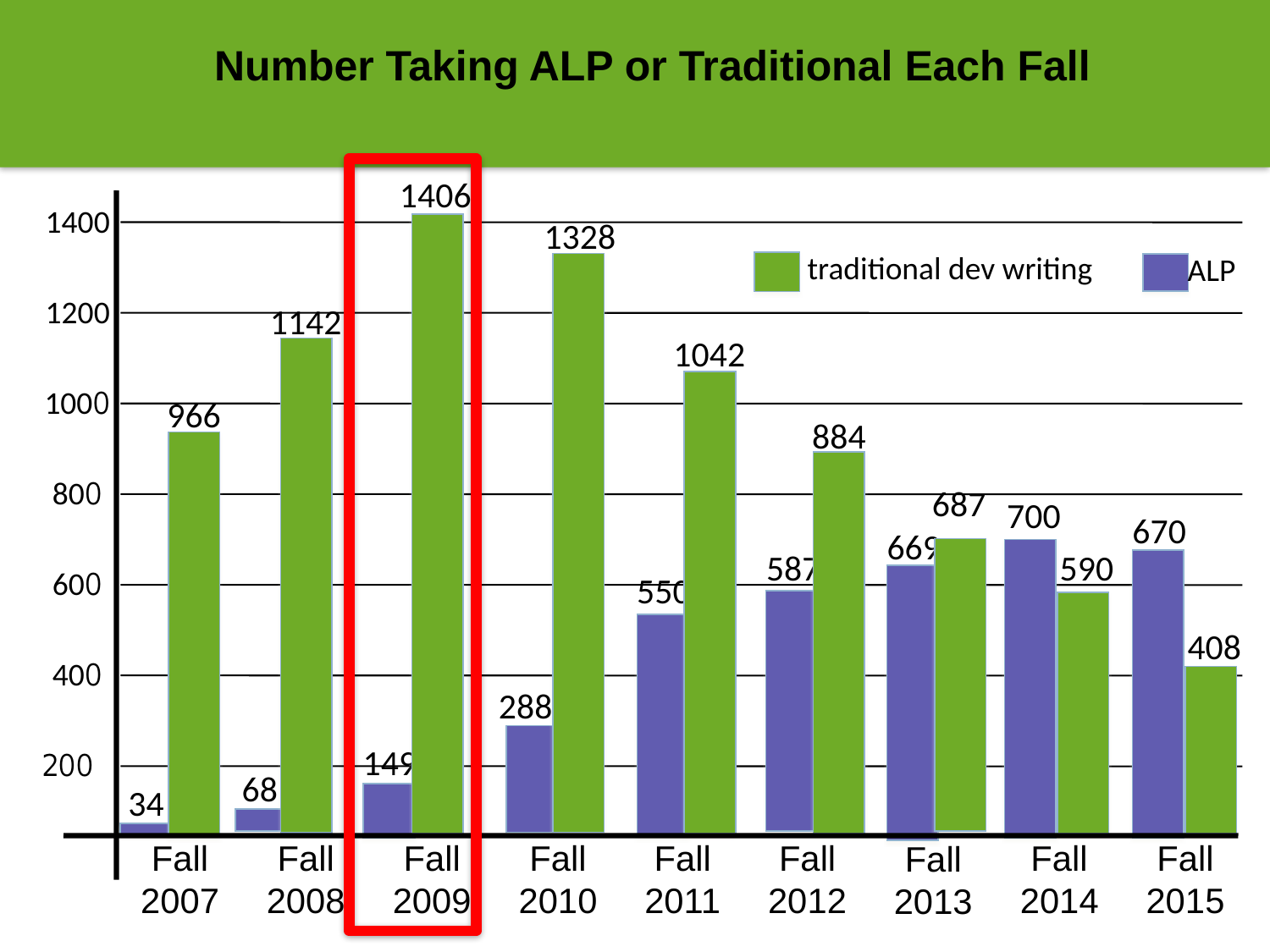

Number Taking ALP or Traditional Each Fall

1406

1328

1142

1042

966

884

687

590

408

1400

traditional dev writing

ALP

1200

1000

800

700

670

669

587

550

288

149

68

34

600

400

200

Fall
2007
Fall
2008
Fall
2009
Fall
2010
Fall
2011
Fall
2012
Fall
2014
Fall
2015
Fall
2013